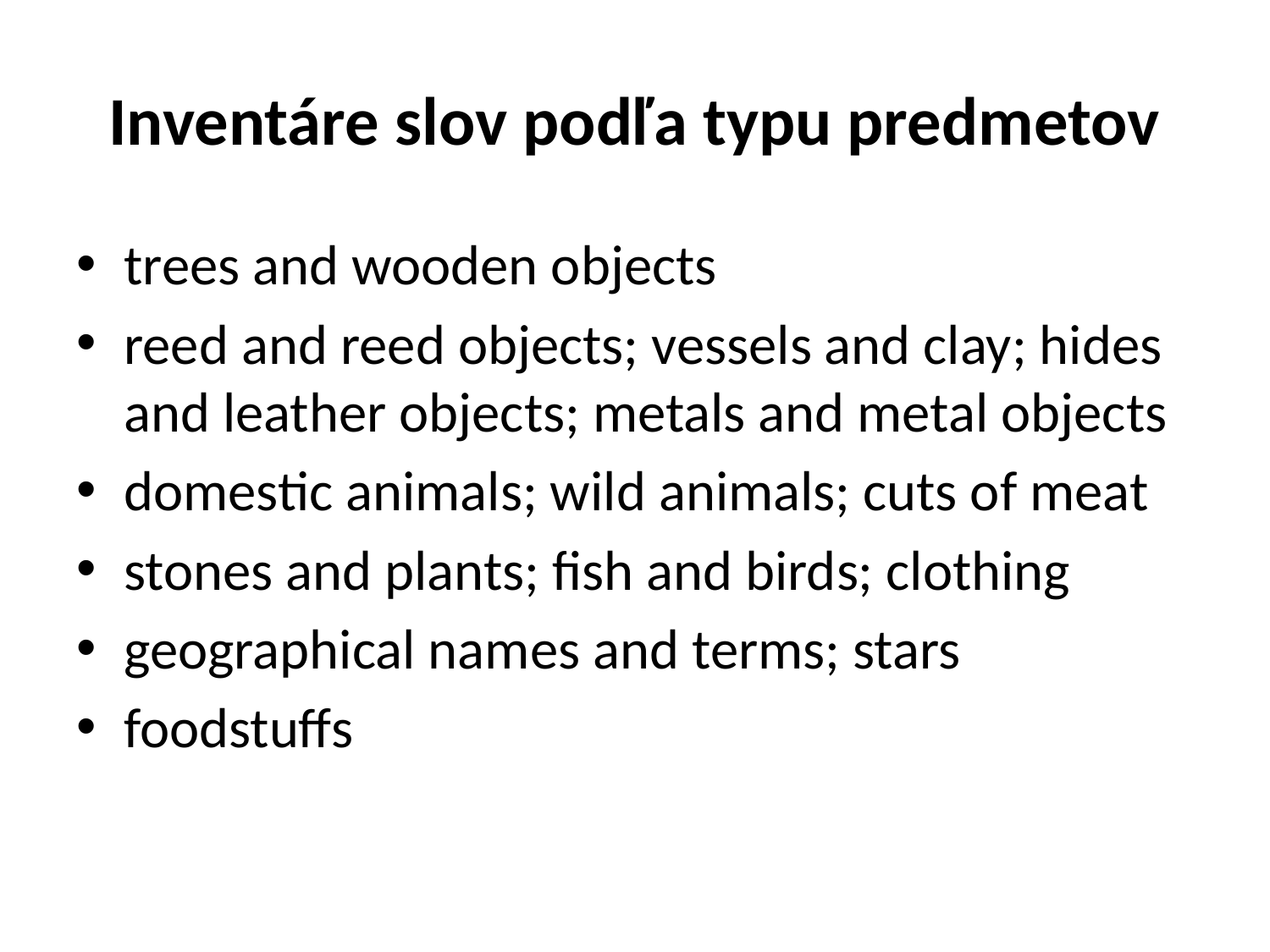

# Inventáre slov podľa typu predmetov
trees and wooden objects
reed and reed objects; vessels and clay; hides and leather objects; metals and metal objects
domestic animals; wild animals; cuts of meat
stones and plants; fish and birds; clothing
geographical names and terms; stars
foodstuffs